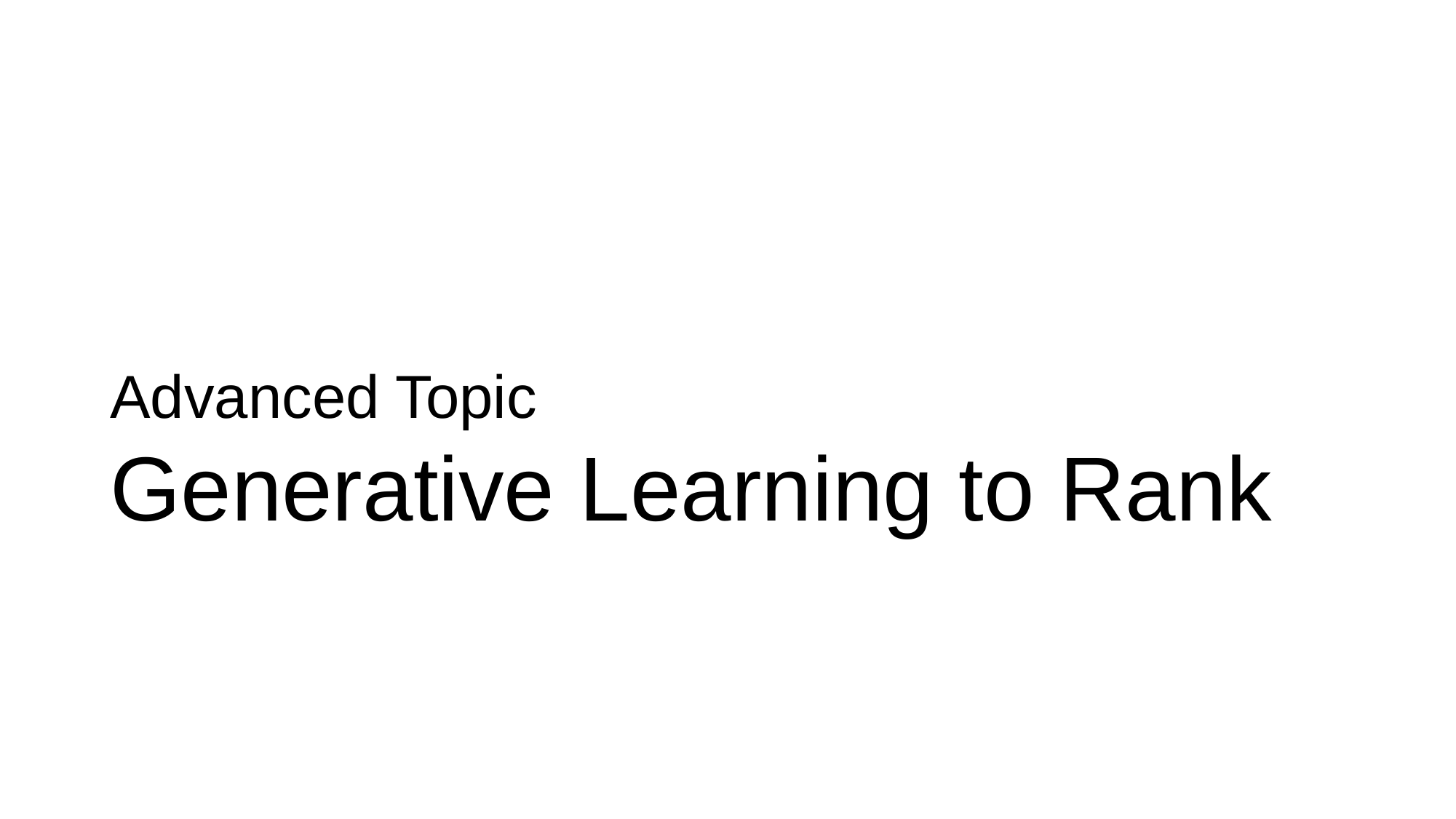

# Advanced Topic Generative Learning to Rank